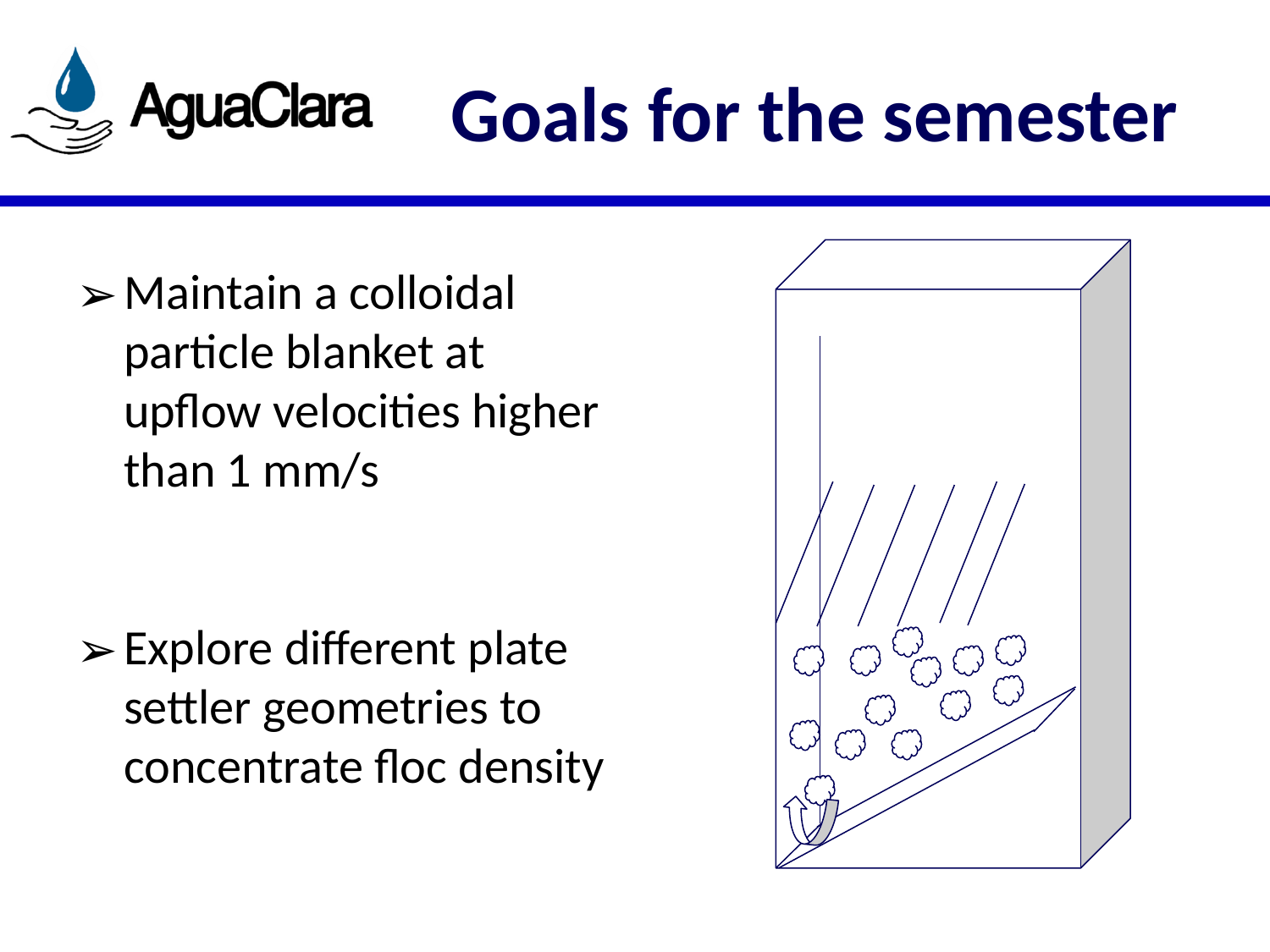

# Goals for the semester

Maintain a colloidal particle blanket at upflow velocities higher than 1 mm/s

Explore different plate settler geometries to concentrate floc density